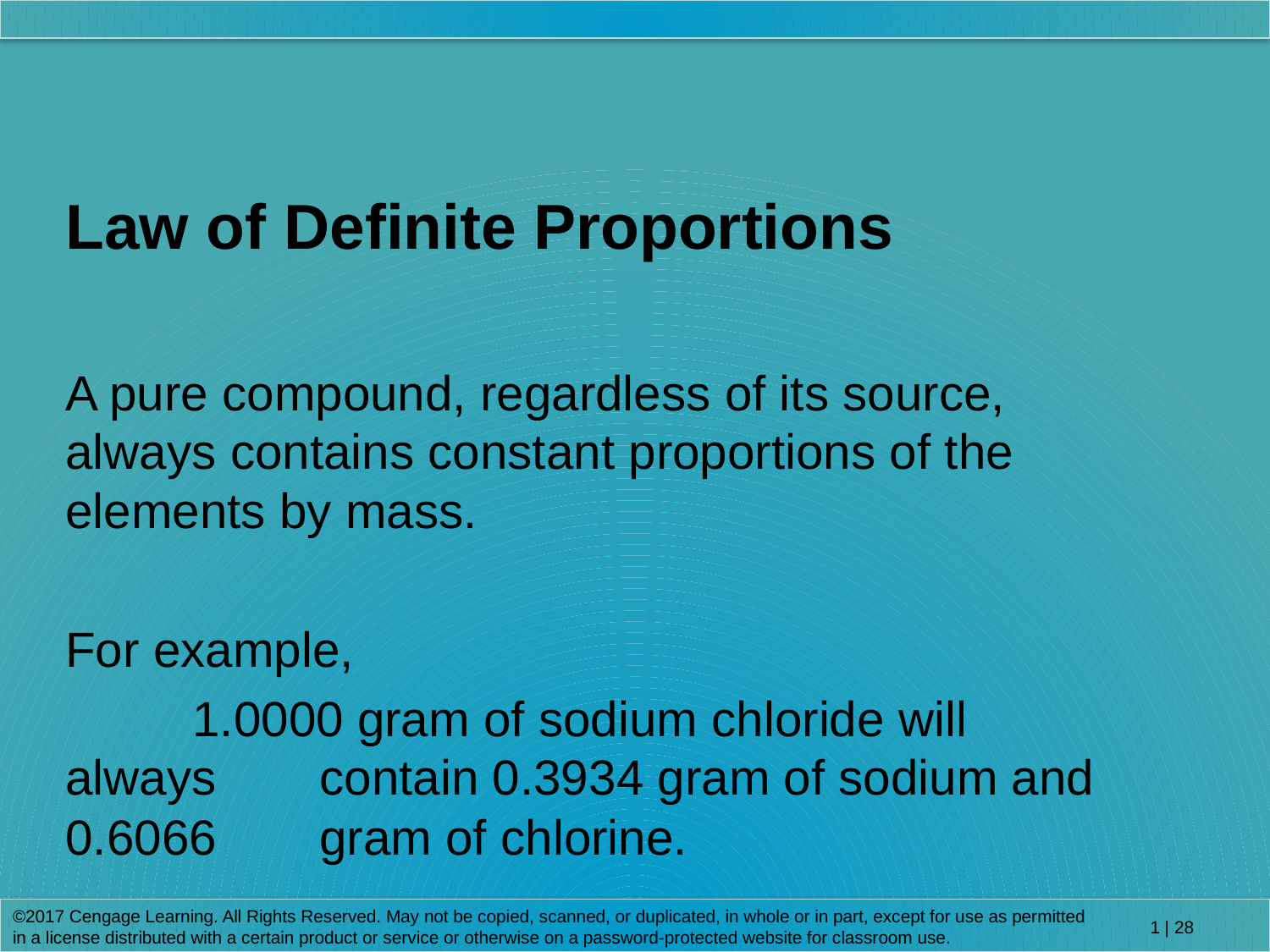

Law of Definite Proportions

A pure compound, regardless of its source, always contains constant proportions of the elements by mass.

For example,
	1.0000 gram of sodium chloride will always 	contain 0.3934 gram of sodium and 0.6066 	gram of chlorine.
©2017 Cengage Learning. All Rights Reserved. May not be copied, scanned, or duplicated, in whole or in part, except for use as permitted in a license distributed with a certain product or service or otherwise on a password-protected website for classroom use.
1 | 28